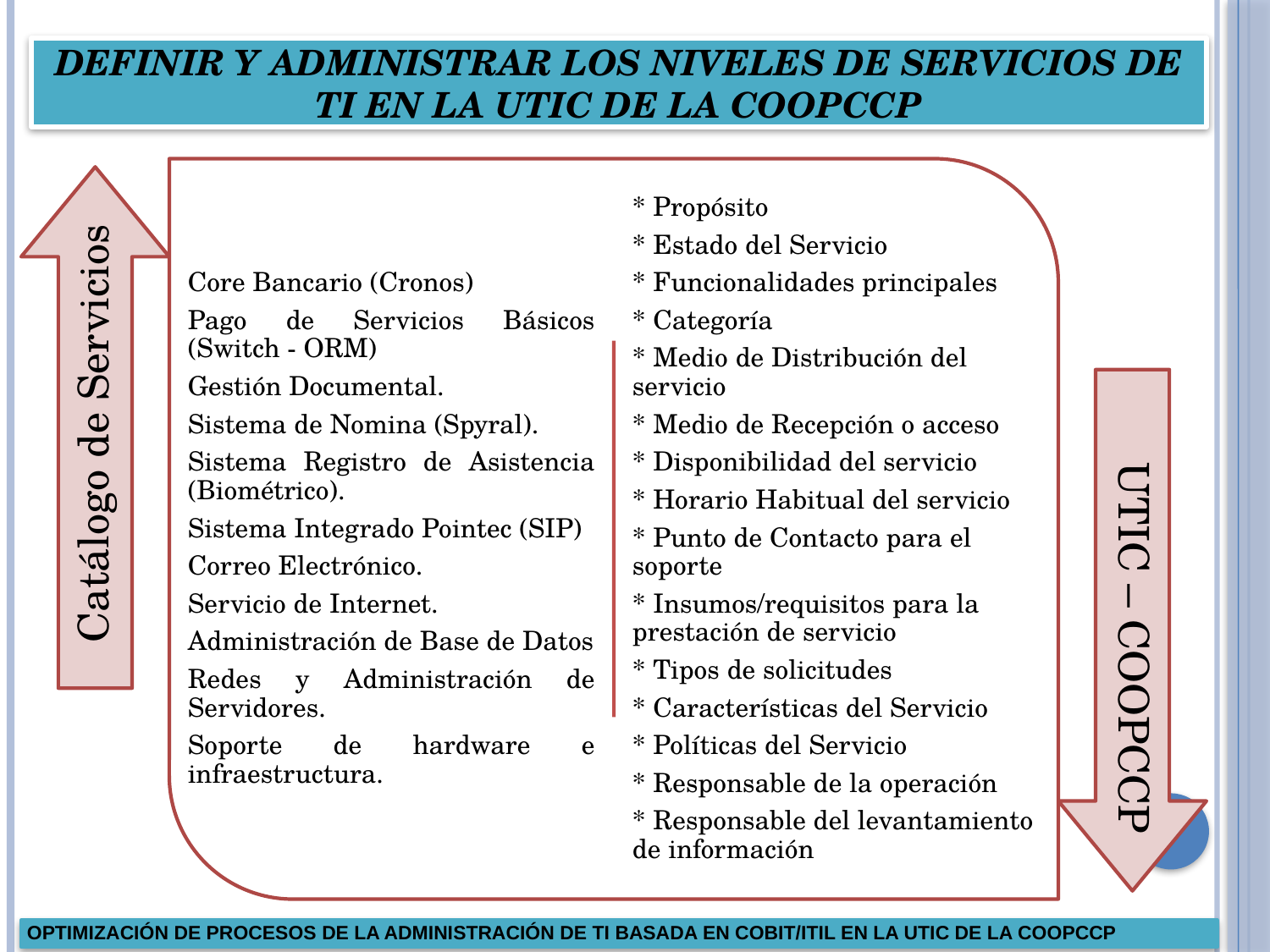

# Definir y Administrar los Niveles de Servicios de TI en la UTIC de la COOPCCP
Core Bancario (Cronos)
Pago de Servicios Básicos (Switch - ORM)
Gestión Documental.
Sistema de Nomina (Spyral).
Sistema Registro de Asistencia (Biométrico).
Sistema Integrado Pointec (SIP)
Correo Electrónico.
Servicio de Internet.
Administración de Base de Datos
Redes y Administración de Servidores.
Soporte de hardware e infraestructura.
* Propósito
* Estado del Servicio
* Funcionalidades principales
* Categoría
* Medio de Distribución del servicio
* Medio de Recepción o acceso
* Disponibilidad del servicio
* Horario Habitual del servicio
* Punto de Contacto para el soporte
* Insumos/requisitos para la prestación de servicio
* Tipos de solicitudes
* Características del Servicio
* Políticas del Servicio
* Responsable de la operación
* Responsable del levantamiento de información
Catálogo de Servicios
UTIC – COOPCCP
OPTIMIZACIÓN DE PROCESOS DE LA ADMINISTRACIÓN DE TI BASADA EN COBIT/ITIL EN LA UTIC DE LA COOPCCP